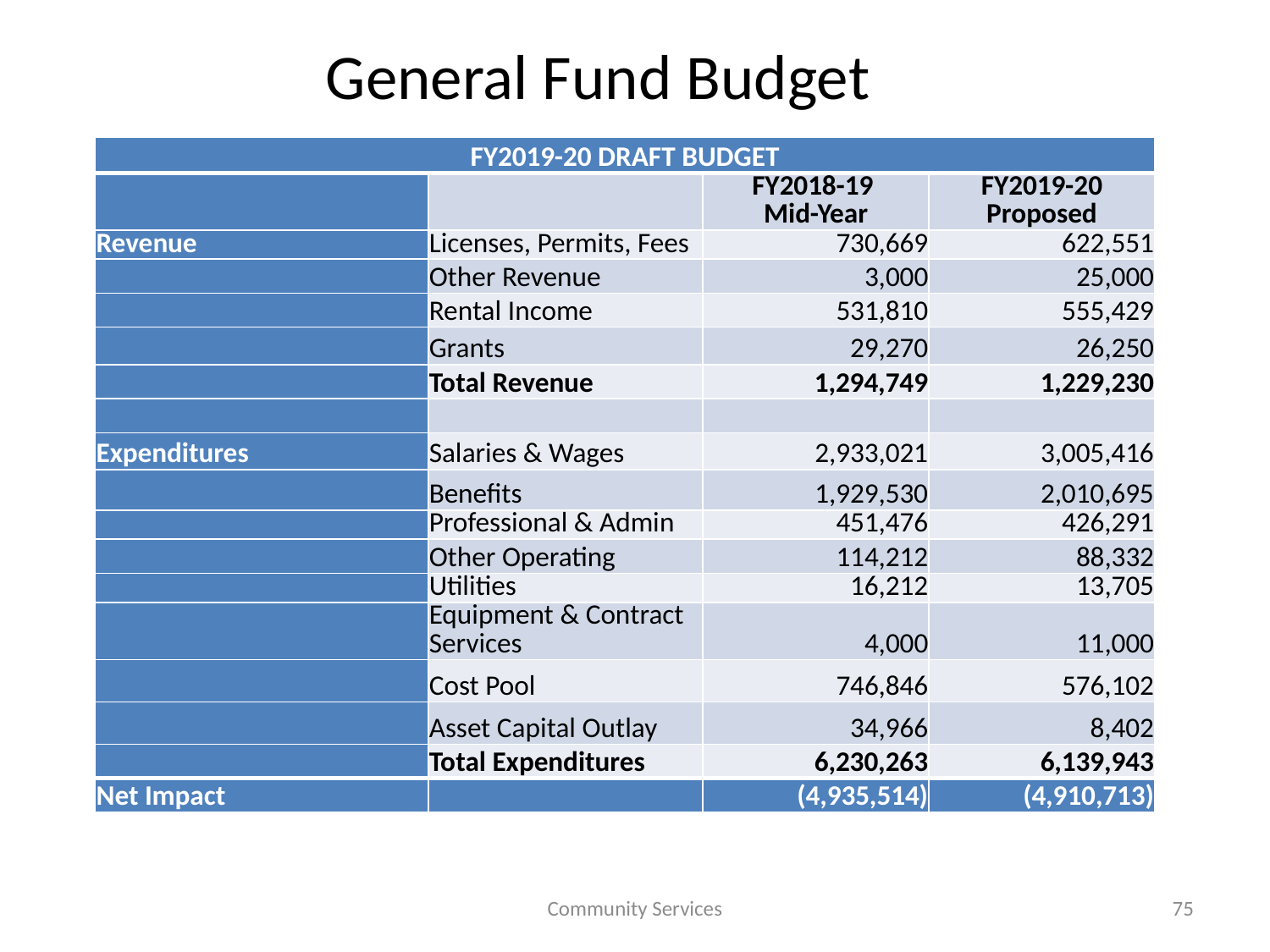

# General Fund Budget
| FY2019-20 DRAFT BUDGET |  |  |  |
| --- | --- | --- | --- |
|  |  | FY2018-19 Mid-Year | FY2019-20 Proposed |
| Revenue | Licenses, Permits, Fees | 730,669 | 622,551 |
|  | Other Revenue | 3,000 | 25,000 |
|  | Rental Income | 531,810 | 555,429 |
|  | Grants | 29,270 | 26,250 |
|  | Total Revenue | 1,294,749 | 1,229,230 |
|  |  |  |  |
| Expenditures | Salaries & Wages | 2,933,021 | 3,005,416 |
|  | Benefits | 1,929,530 | 2,010,695 |
|  | Professional & Admin | 451,476 | 426,291 |
|  | Other Operating | 114,212 | 88,332 |
|  | Utilities | 16,212 | 13,705 |
|  | Equipment & Contract Services | 4,000 | 11,000 |
|  | Cost Pool | 746,846 | 576,102 |
|  | Asset Capital Outlay | 34,966 | 8,402 |
|  | Total Expenditures | 6,230,263 | 6,139,943 |
| Net Impact |  | (4,935,514) | (4,910,713) |
Community Services
75